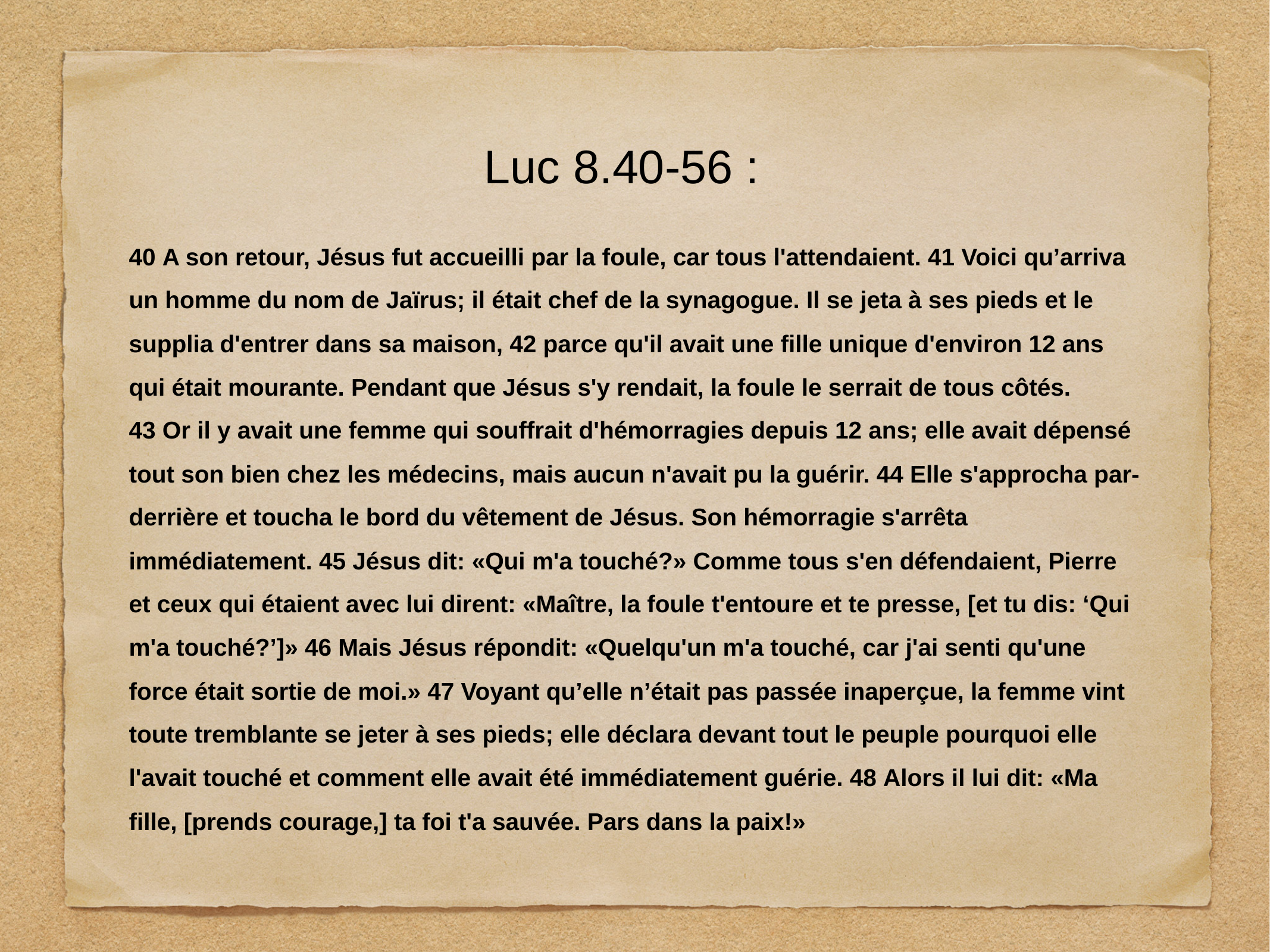

# Luc 8.40-56 :
40 A son retour, Jésus fut accueilli par la foule, car tous l'attendaient. 41 Voici qu’arriva un homme du nom de Jaïrus; il était chef de la synagogue. Il se jeta à ses pieds et le supplia d'entrer dans sa maison, 42 parce qu'il avait une fille unique d'environ 12 ans qui était mourante. Pendant que Jésus s'y rendait, la foule le serrait de tous côtés.
43 Or il y avait une femme qui souffrait d'hémorragies depuis 12 ans; elle avait dépensé tout son bien chez les médecins, mais aucun n'avait pu la guérir. 44 Elle s'approcha par-derrière et toucha le bord du vêtement de Jésus. Son hémorragie s'arrêta immédiatement. 45 Jésus dit: «Qui m'a touché?» Comme tous s'en défendaient, Pierre et ceux qui étaient avec lui dirent: «Maître, la foule t'entoure et te presse, [et tu dis: ‘Qui m'a touché?’]» 46 Mais Jésus répondit: «Quelqu'un m'a touché, car j'ai senti qu'une force était sortie de moi.» 47 Voyant qu’elle n’était pas passée inaperçue, la femme vint toute tremblante se jeter à ses pieds; elle déclara devant tout le peuple pourquoi elle l'avait touché et comment elle avait été immédiatement guérie. 48 Alors il lui dit: «Ma fille, [prends courage,] ta foi t'a sauvée. Pars dans la paix!»